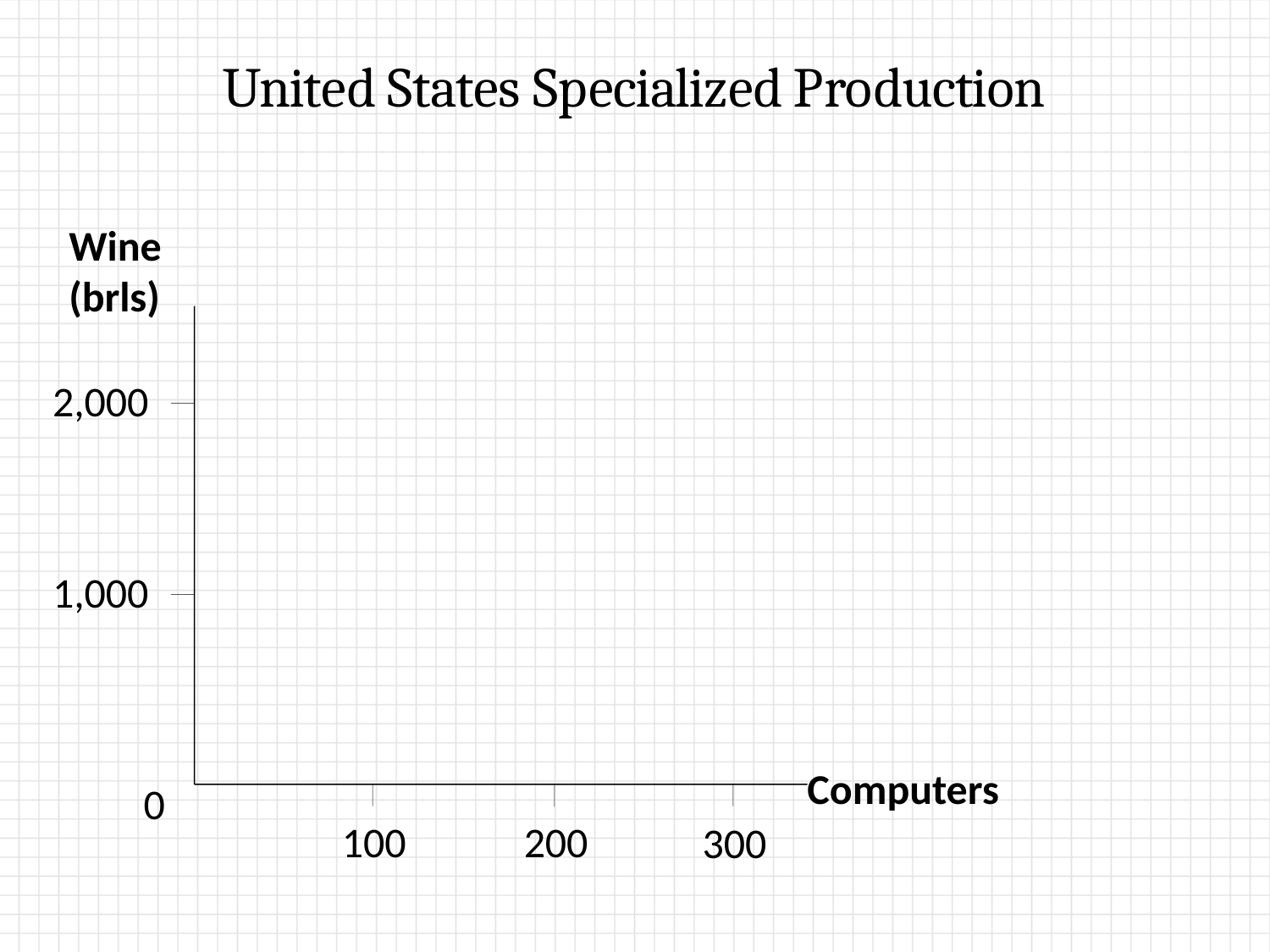

United States Specialized Production
0
Wine (brls)

2,000

1,000

0

100

300

200
Computers